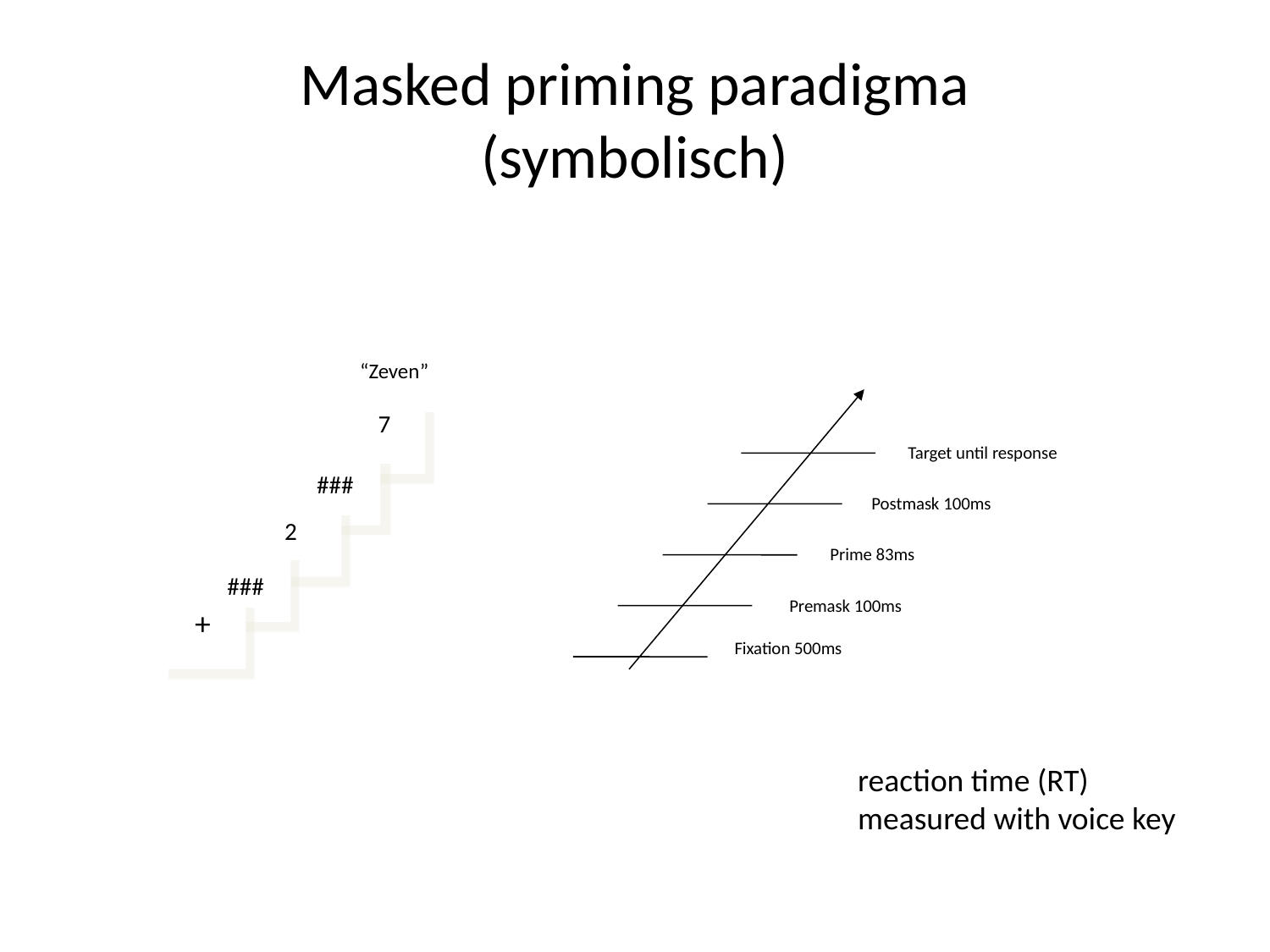

# Masked priming paradigma (symbolisch)
“Zeven”

7
Target until response

###
Postmask 100ms

2
Prime 83ms

###
Premask 100ms

+

Fixation 500ms

reaction time (RT)
measured with voice key